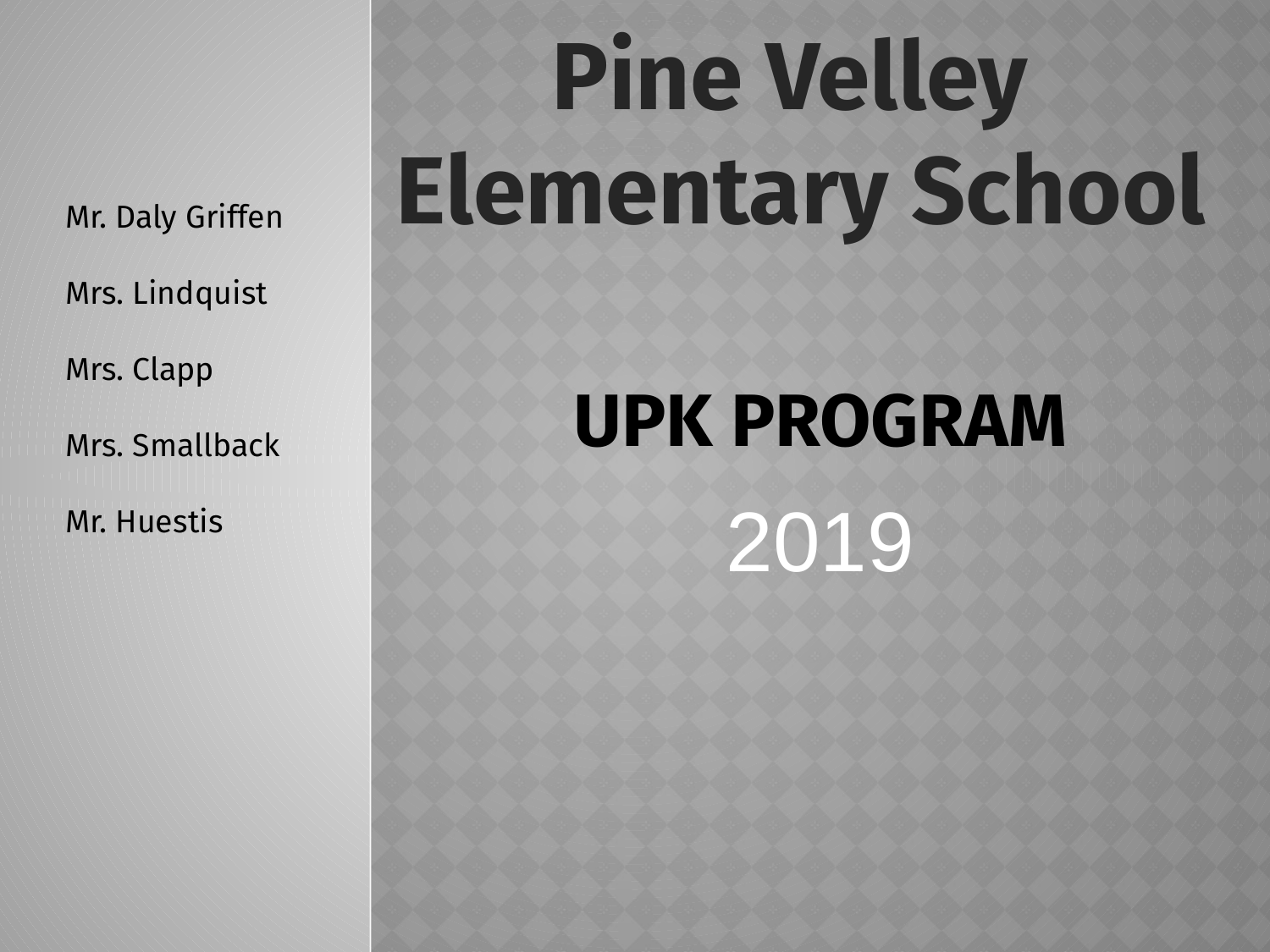

Pine Velley
Elementary School
Mr. Daly Griffen

Mrs. Lindquist

Mrs. Clapp

Mrs. Smallback
Mr. Huestis

# UPK Program
2019